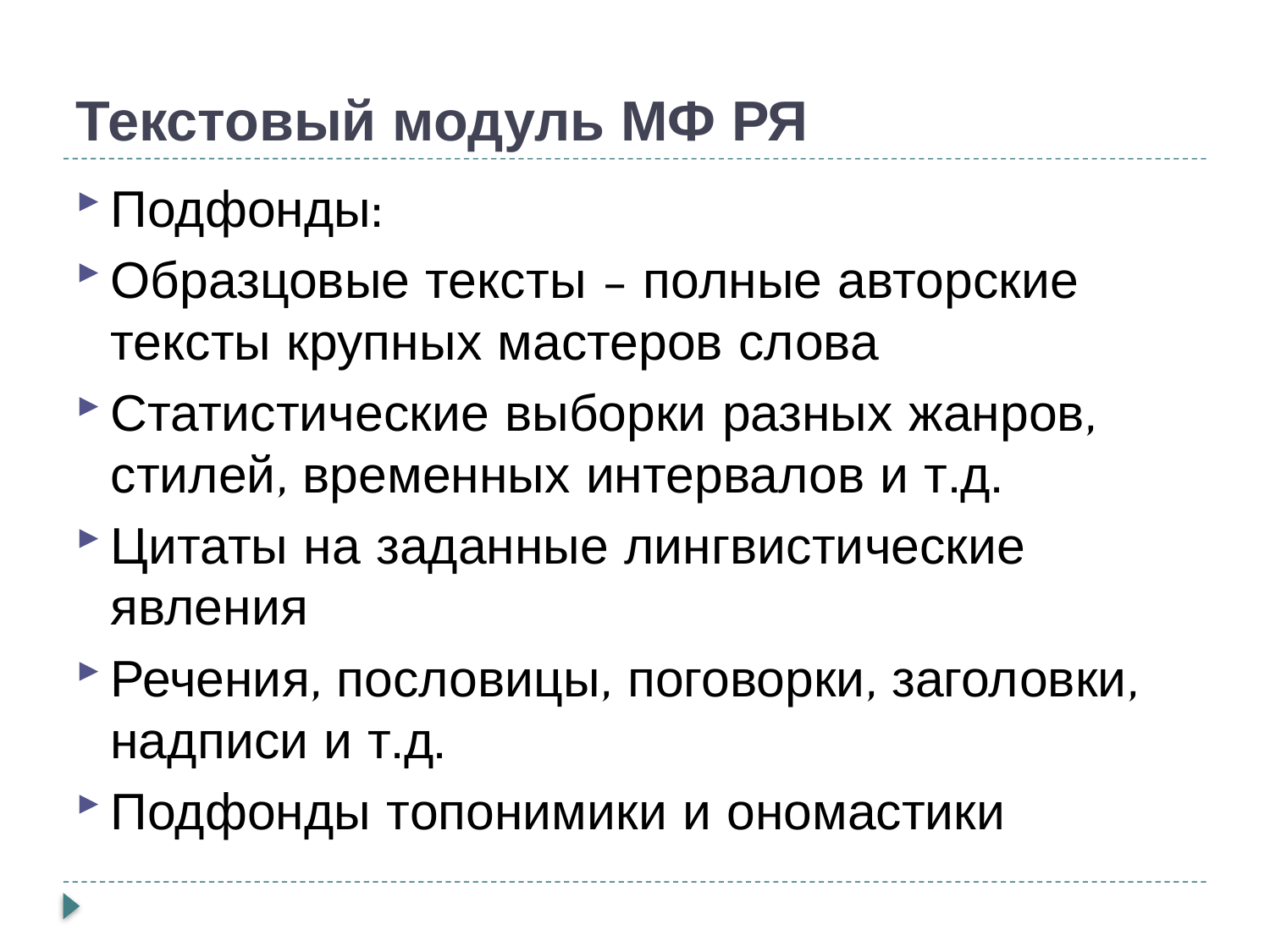

# Текстовый модуль МФ РЯ
Подфонды:
Образцовые тексты – полные авторские тексты крупных мастеров слова
Статистические выборки разных жанров, стилей, временных интервалов и т.д.
Цитаты на заданные лингвистические явления
Речения, пословицы, поговорки, заголовки, надписи и т.д.
Подфонды топонимики и ономастики